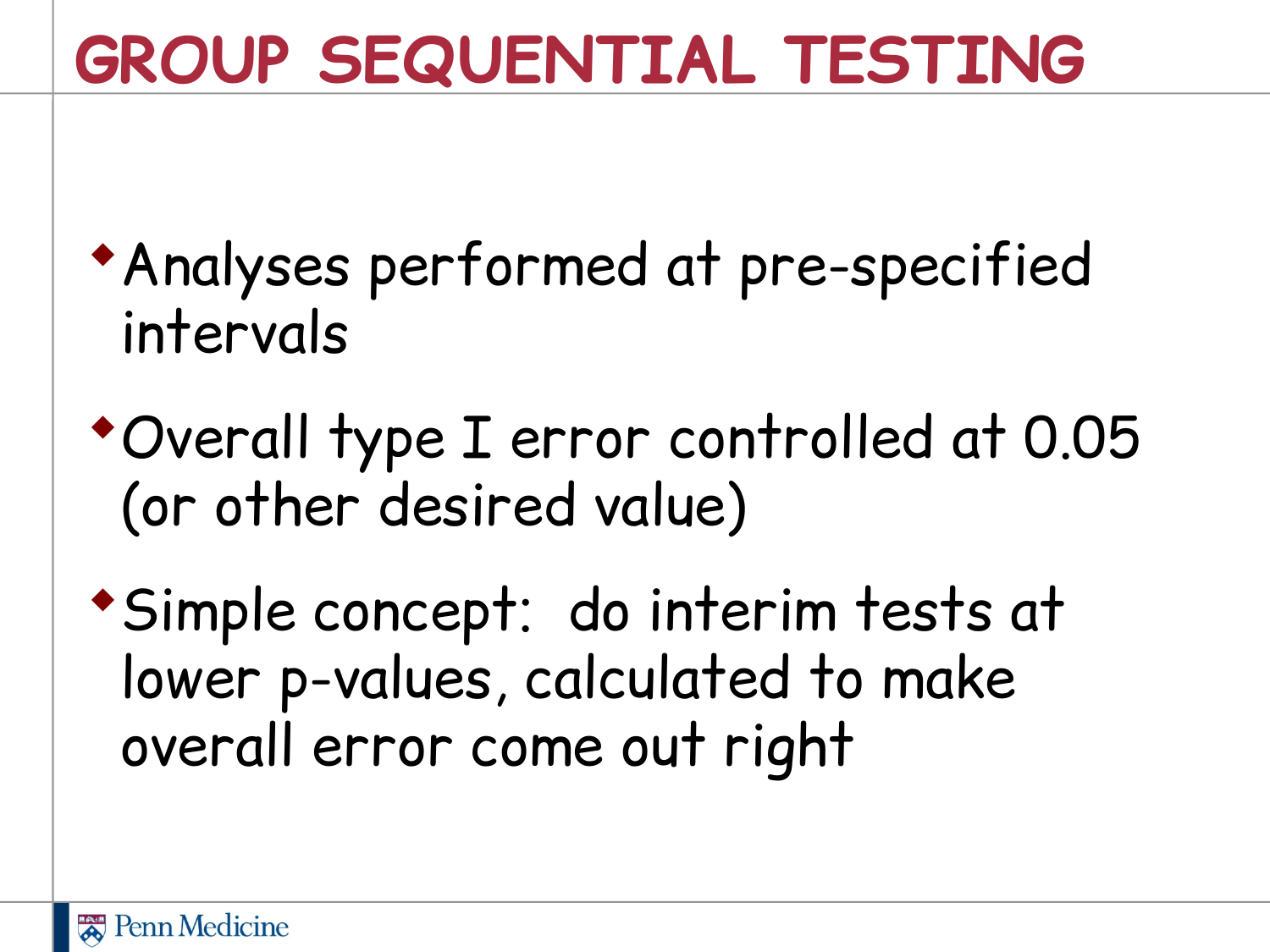

# GROUP SEQUENTIAL TESTING
Analyses performed at pre-specified intervals
Overall type I error controlled at 0.05 (or other desired value)
Simple concept:  do interim tests at lower p-values, calculated to make overall error come out right